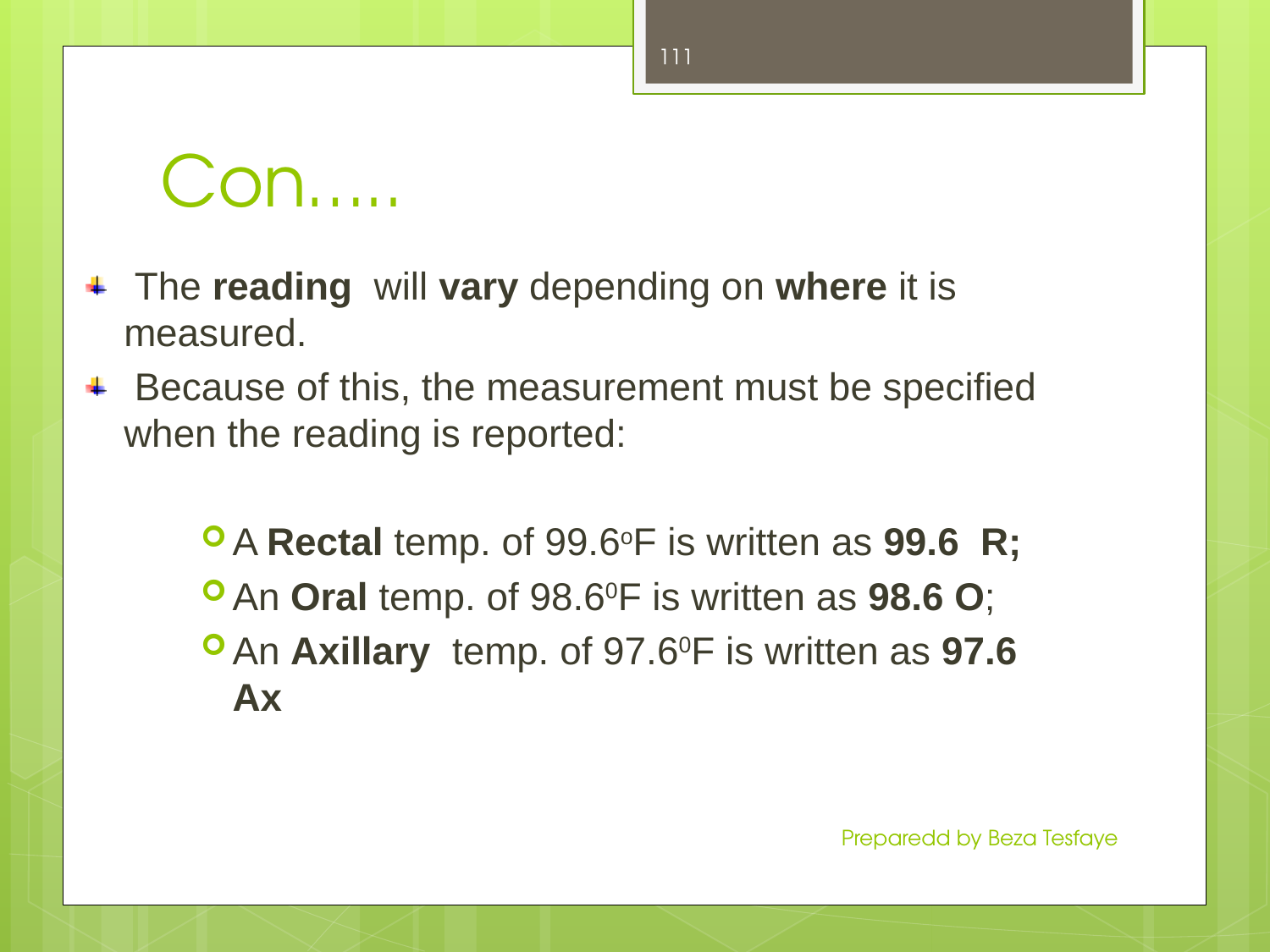

111
# Con…..

 The reading  will vary depending on where it is measured.
 Because of this, the measurement must be specified when the reading is reported:

A Rectal temp. of 99.6oF is written as 99.6  R;
An Oral temp. of 98.60F is written as 98.6 O;
An Axillary  temp. of 97.60F is written as 97.6 Ax
Preparedd by Beza Tesfaye